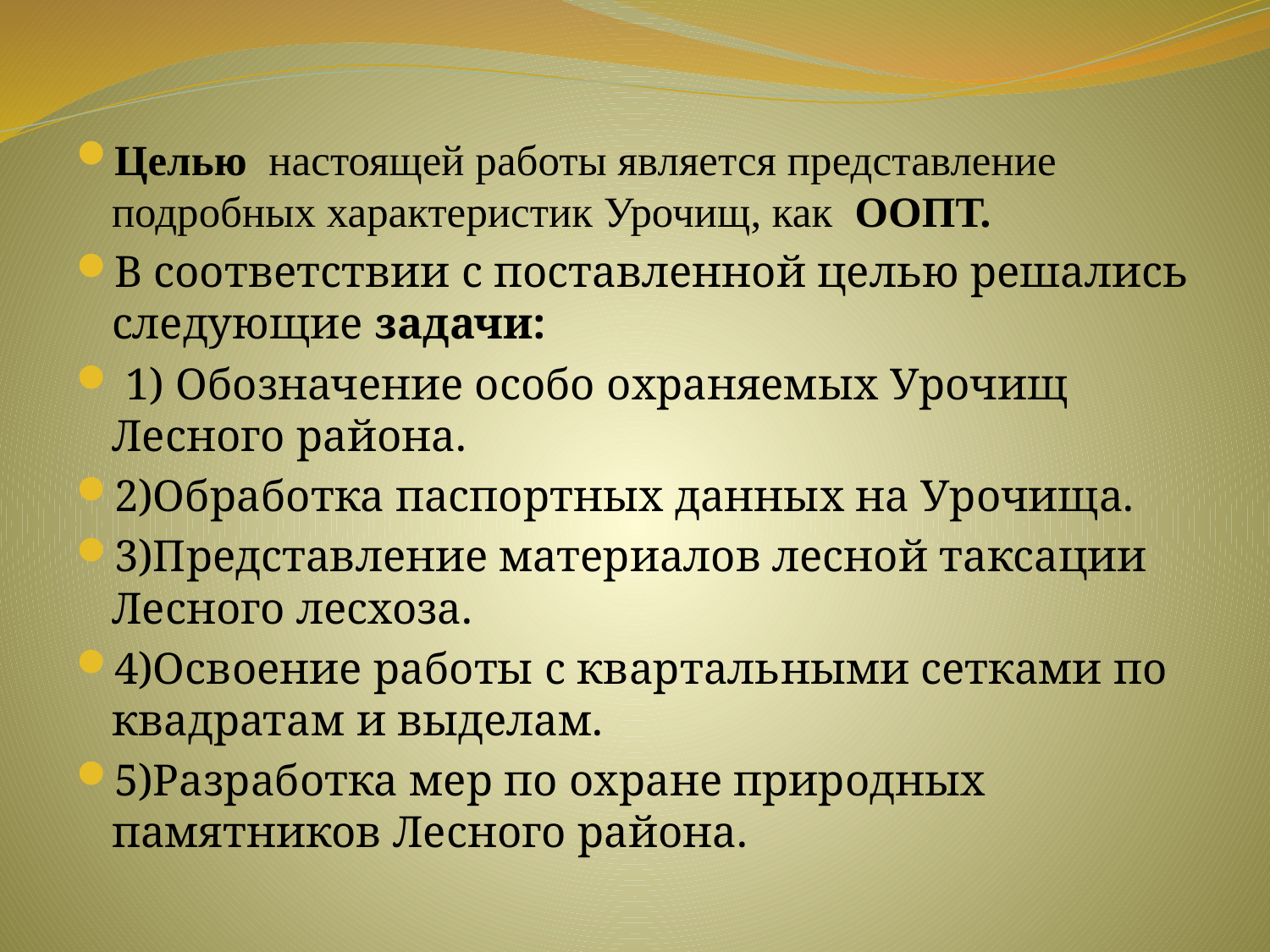

#
Целью  настоящей работы является представление подробных характеристик Урочищ, как  ООПТ.
В соответствии с поставленной целью решались следующие задачи:
 1) Обозначение особо охраняемых Урочищ Лесного района.
2)Обработка паспортных данных на Урочища.
3)Представление материалов лесной таксации Лесного лесхоза.
4)Освоение работы с квартальными сетками по квадратам и выделам.
5)Разработка мер по охране природных памятников Лесного района.